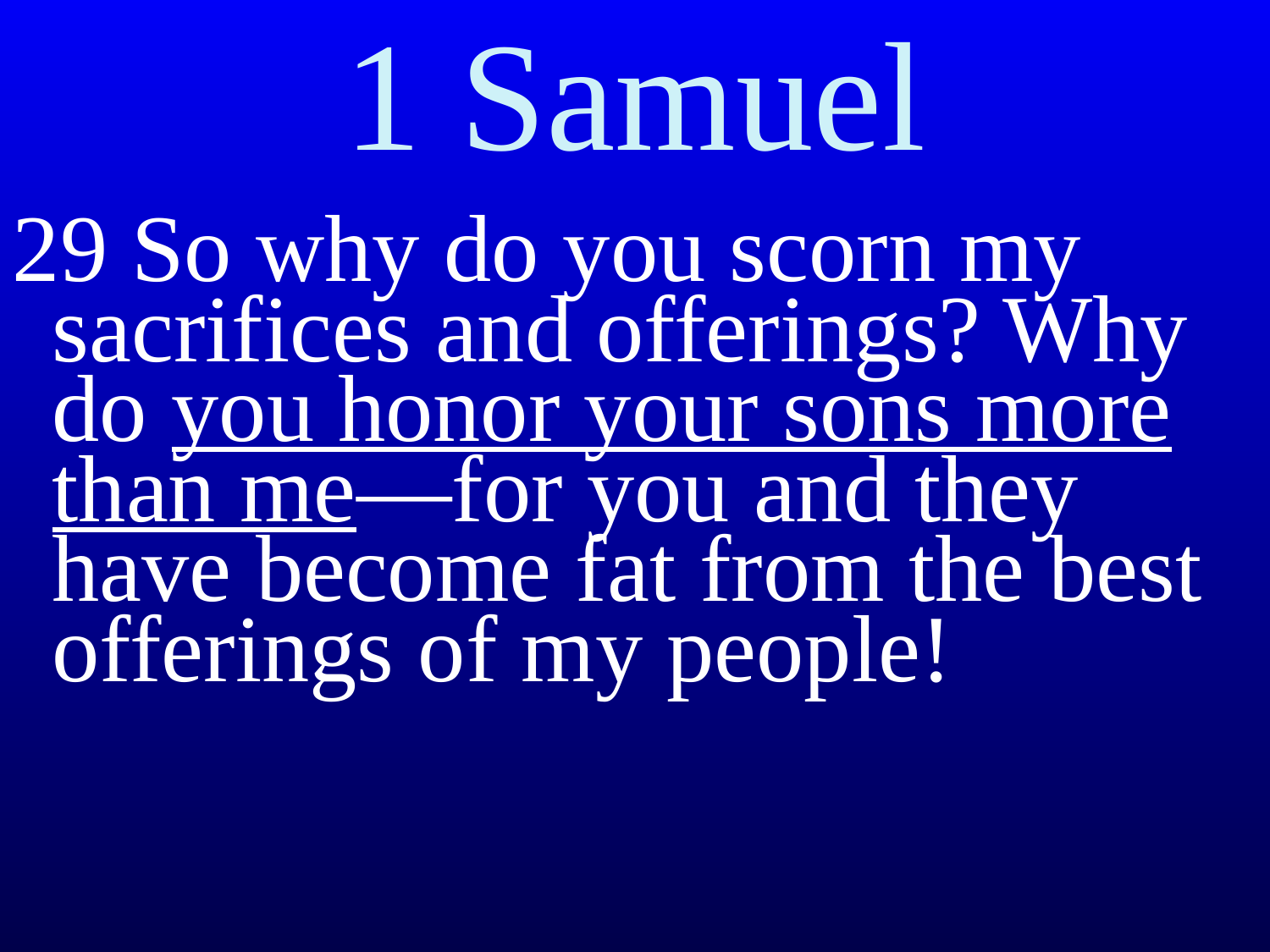

# 1 Samuel
29 So why do you scorn my sacrifices and offerings? Why do you honor your sons more than me—for you and they have become fat from the best offerings of my people!